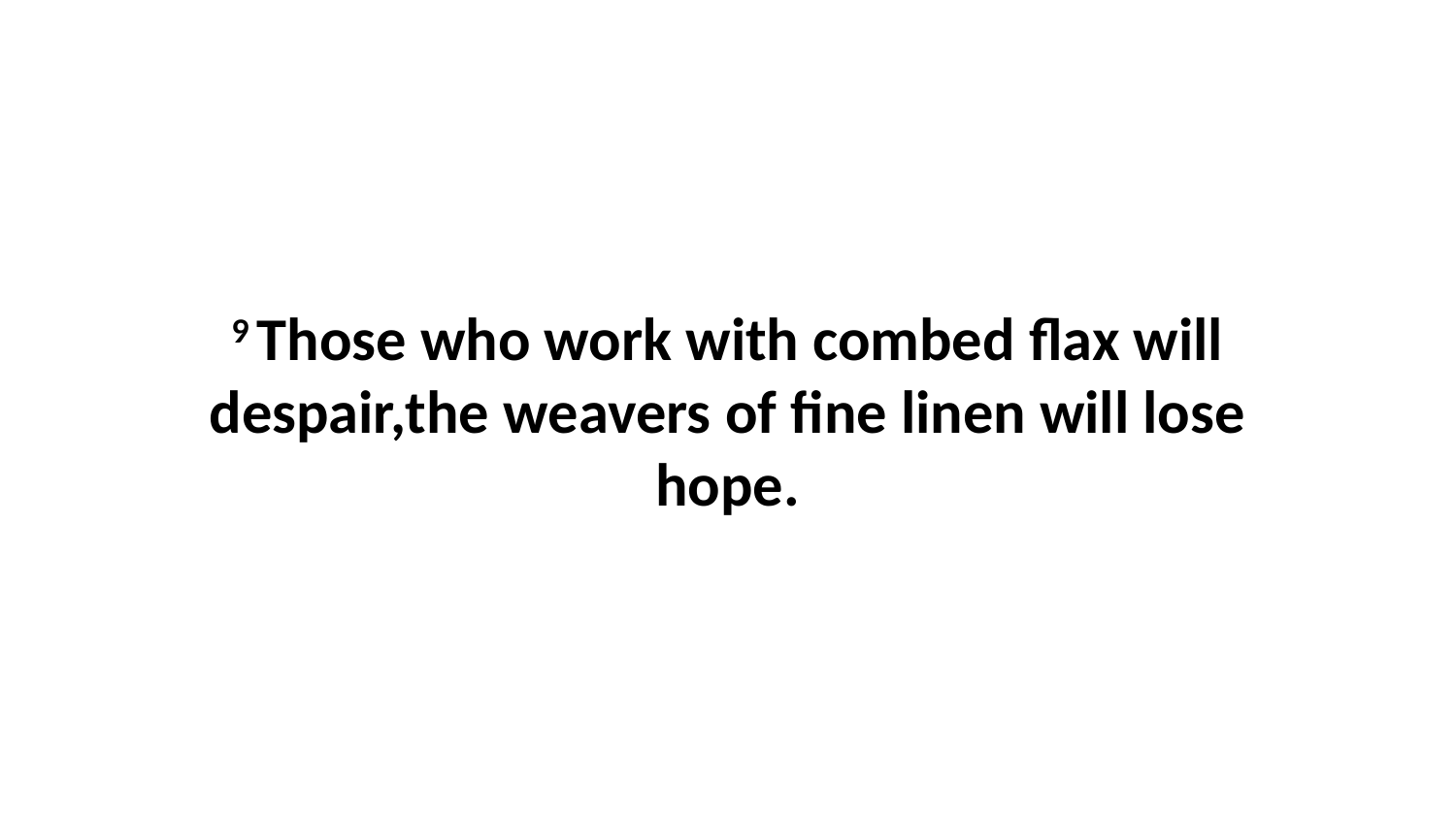

9 Those who work with combed flax will despair,the weavers of fine linen will lose hope.